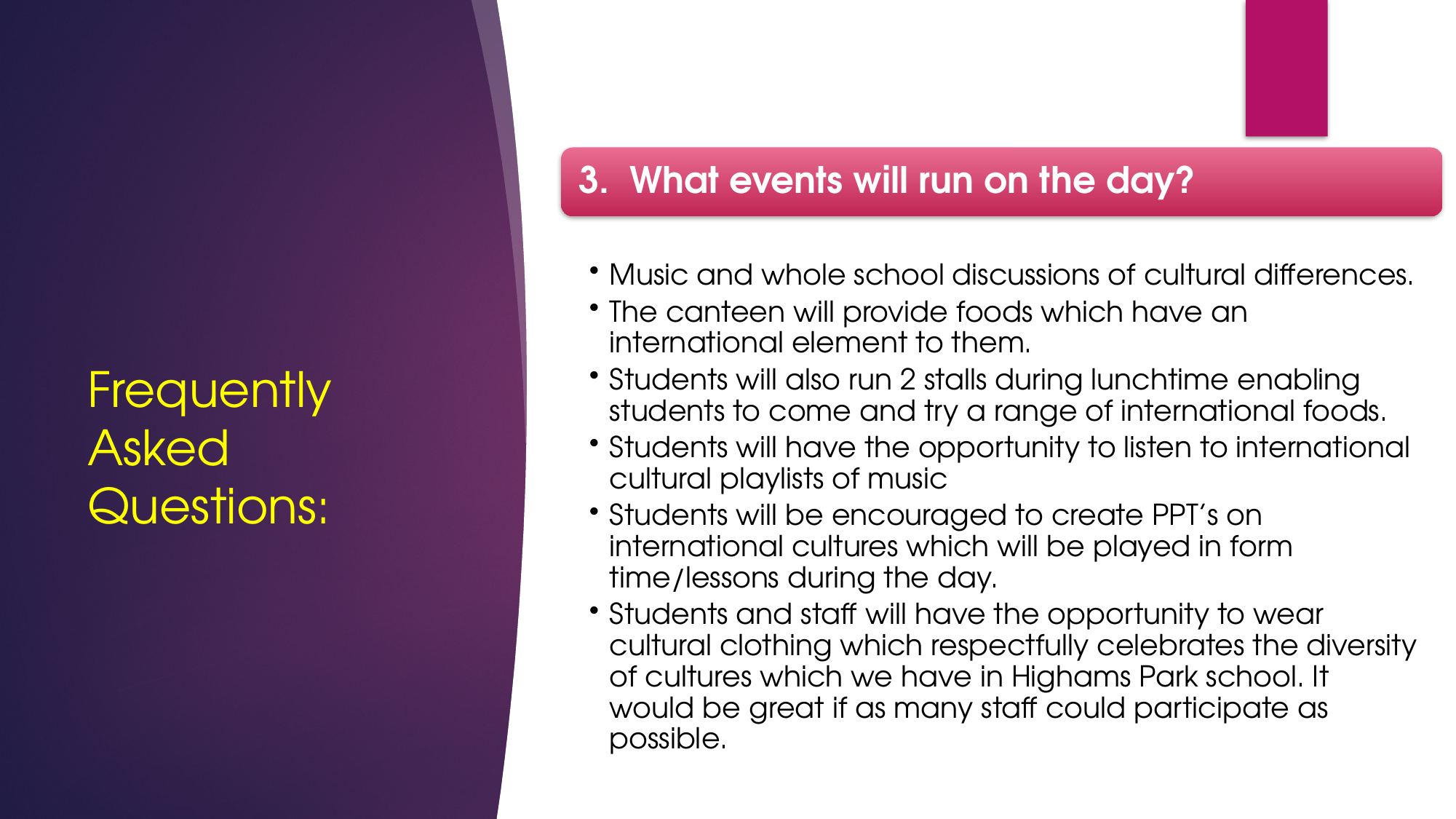

3.  What events will run on the day?

Music and whole school discussions of cultural differences.
The canteen will provide foods which have an international element to them.
Students will also run 2 stalls during lunchtime enabling students to come and try a range of international foods.
Students will have the opportunity to listen to international cultural playlists of music
Students will be encouraged to create PPT’s on international cultures which will be played in form time/lessons during the day.
Students and staff will have the opportunity to wear cultural clothing which respectfully celebrates the diversity of cultures which we have in Highams Park school. It would be great if as many staff could participate as possible.
# Frequently Asked Questions: